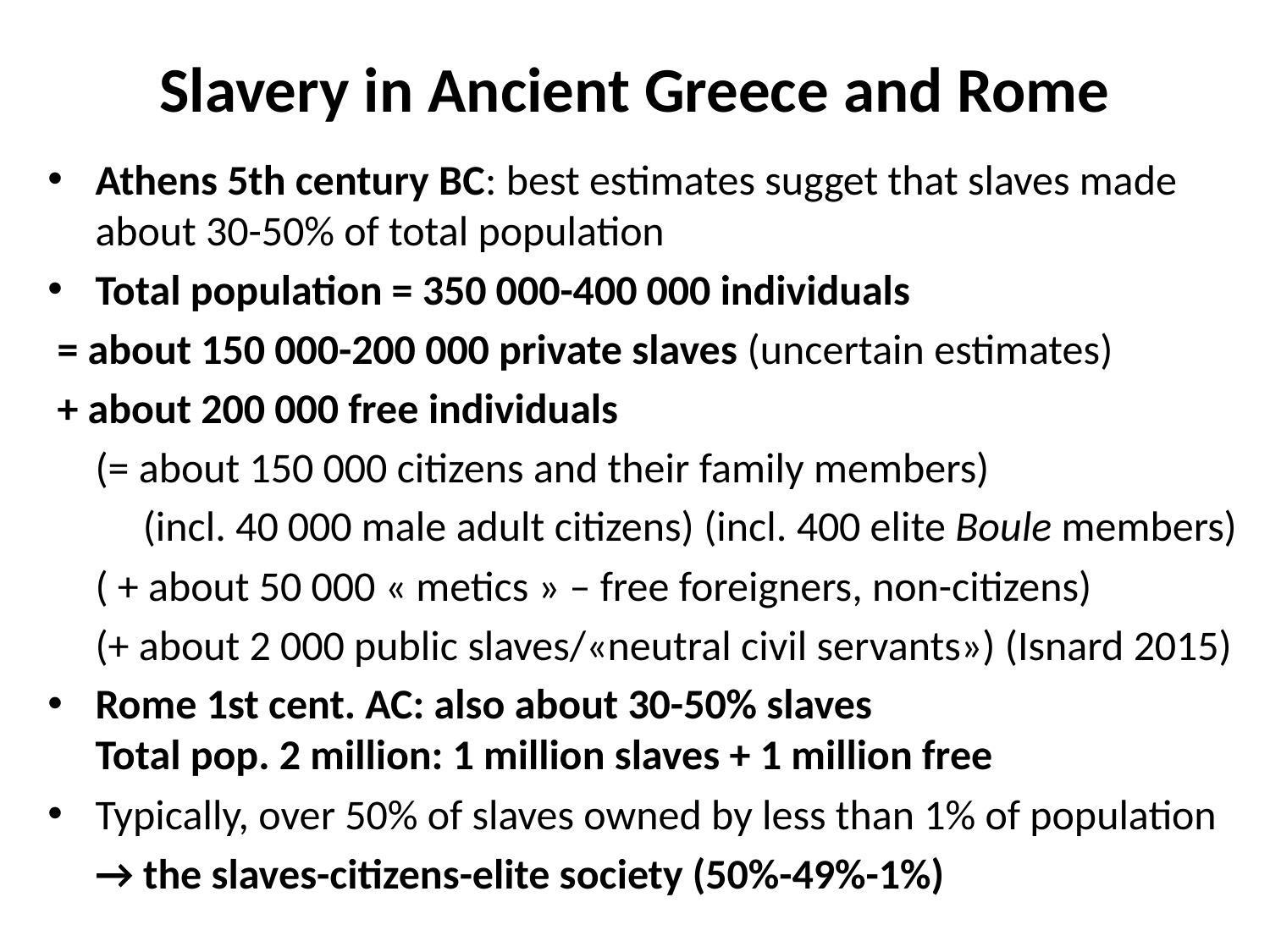

# Slavery in Ancient Greece and Rome
Athens 5th century BC: best estimates sugget that slaves made about 30-50% of total population
Total population = 350 000-400 000 individuals
 = about 150 000-200 000 private slaves (uncertain estimates)
 + about 200 000 free individuals
     (= about 150 000 citizens and their family members)
          (incl. 40 000 male adult citizens) (incl. 400 elite Boule members)
     ( + about 50 000 « metics » – free foreigners, non-citizens)
     (+ about 2 000 public slaves/«neutral civil servants») (Isnard 2015)
Rome 1st cent. AC: also about 30-50% slaves                                      Total pop. 2 million: 1 million slaves + 1 million free
Typically, over 50% of slaves owned by less than 1% of population
     → the slaves-citizens-elite society (50%-49%-1%)